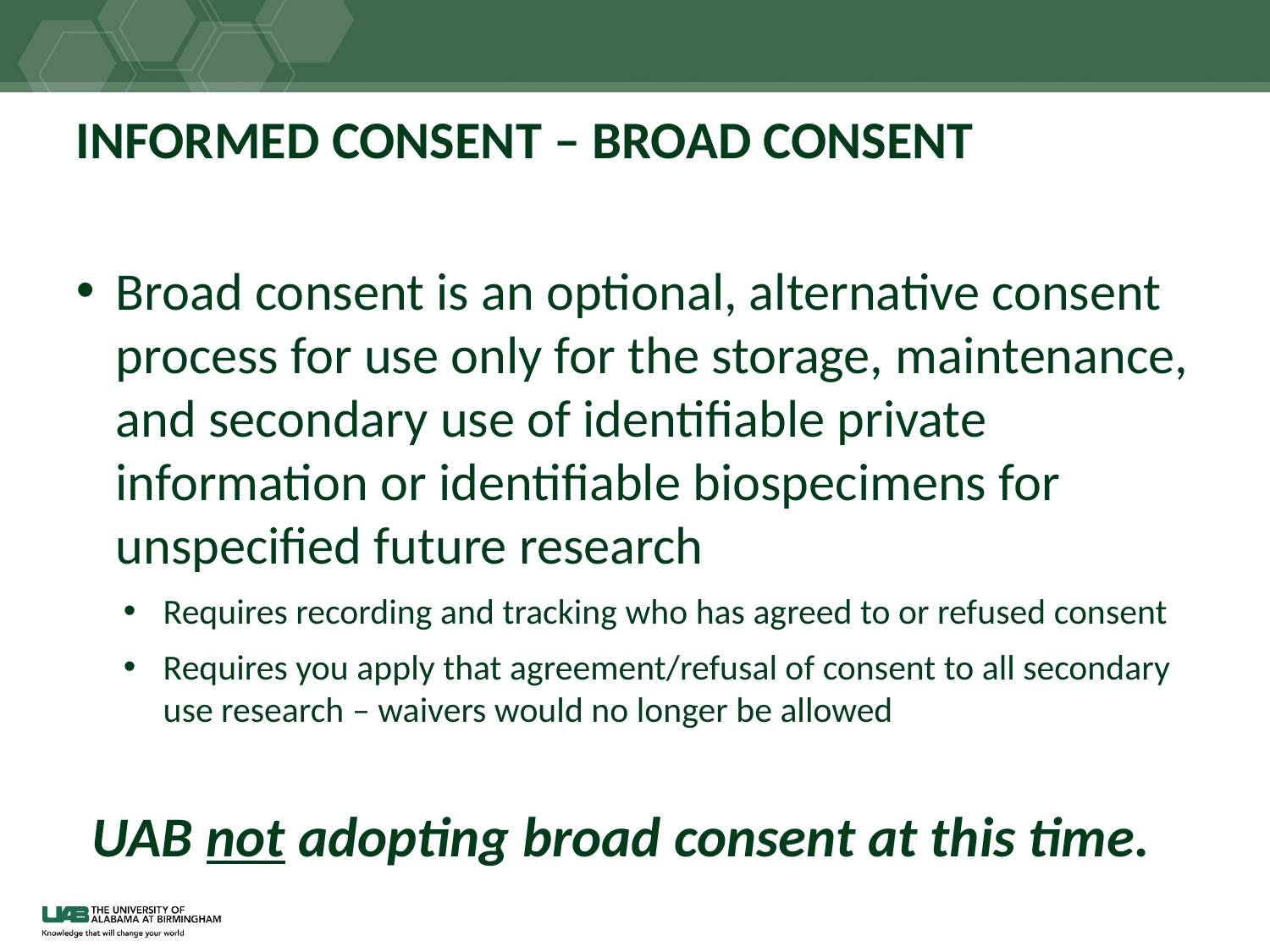

# INFORMED CONSENT – BROAD CONSENT
Broad consent is an optional, alternative consent process for use only for the storage, maintenance, and secondary use of identifiable private information or identifiable biospecimens for unspecified future research
Requires recording and tracking who has agreed to or refused consent
Requires you apply that agreement/refusal of consent to all secondary use research – waivers would no longer be allowed

UAB not adopting broad consent at this time.